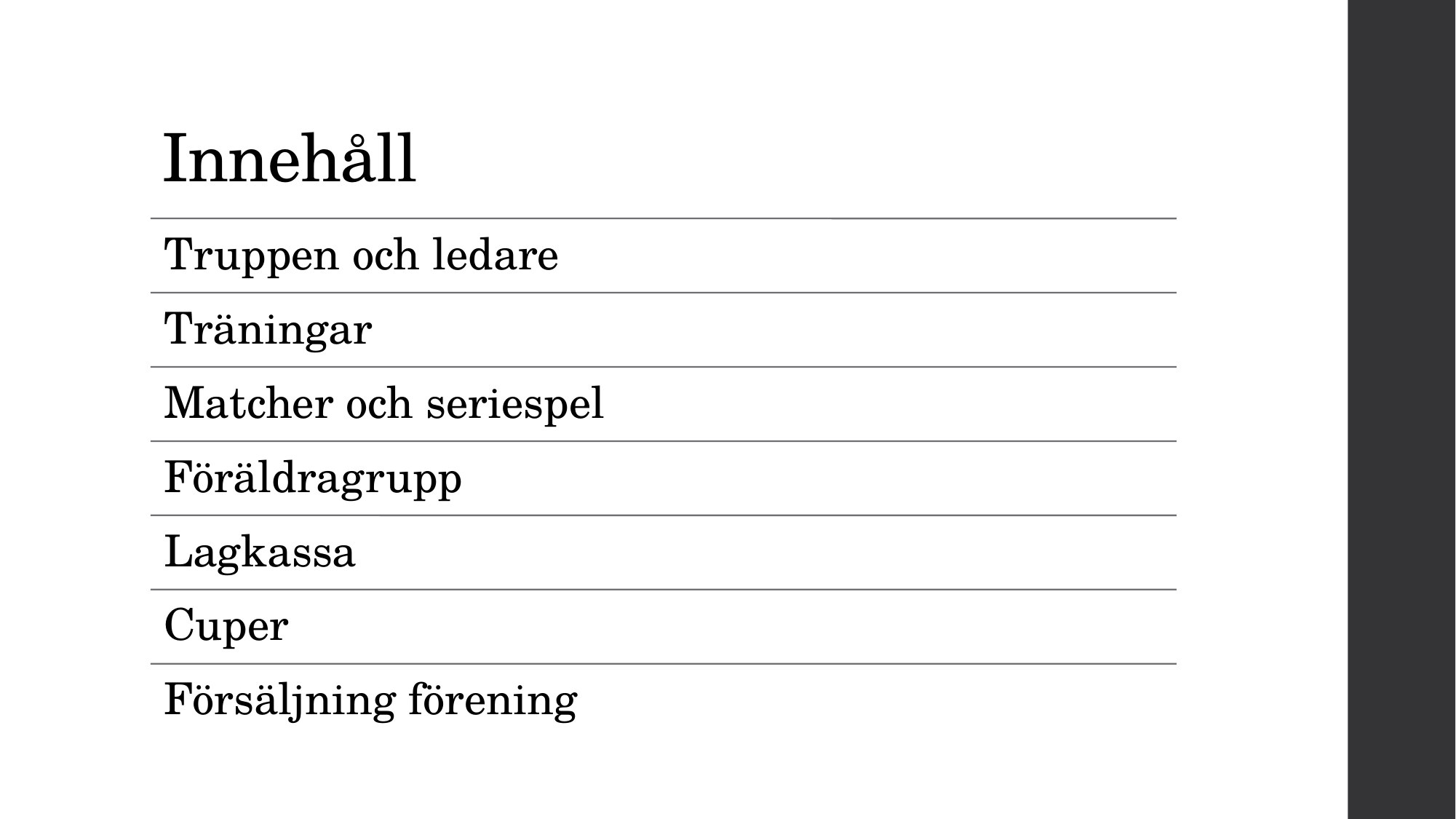

# Innehåll
Truppen och ledare
Träningar
Matcher och seriespel
Föräldragrupp
Lagkassa
Cuper
Försäljning förening